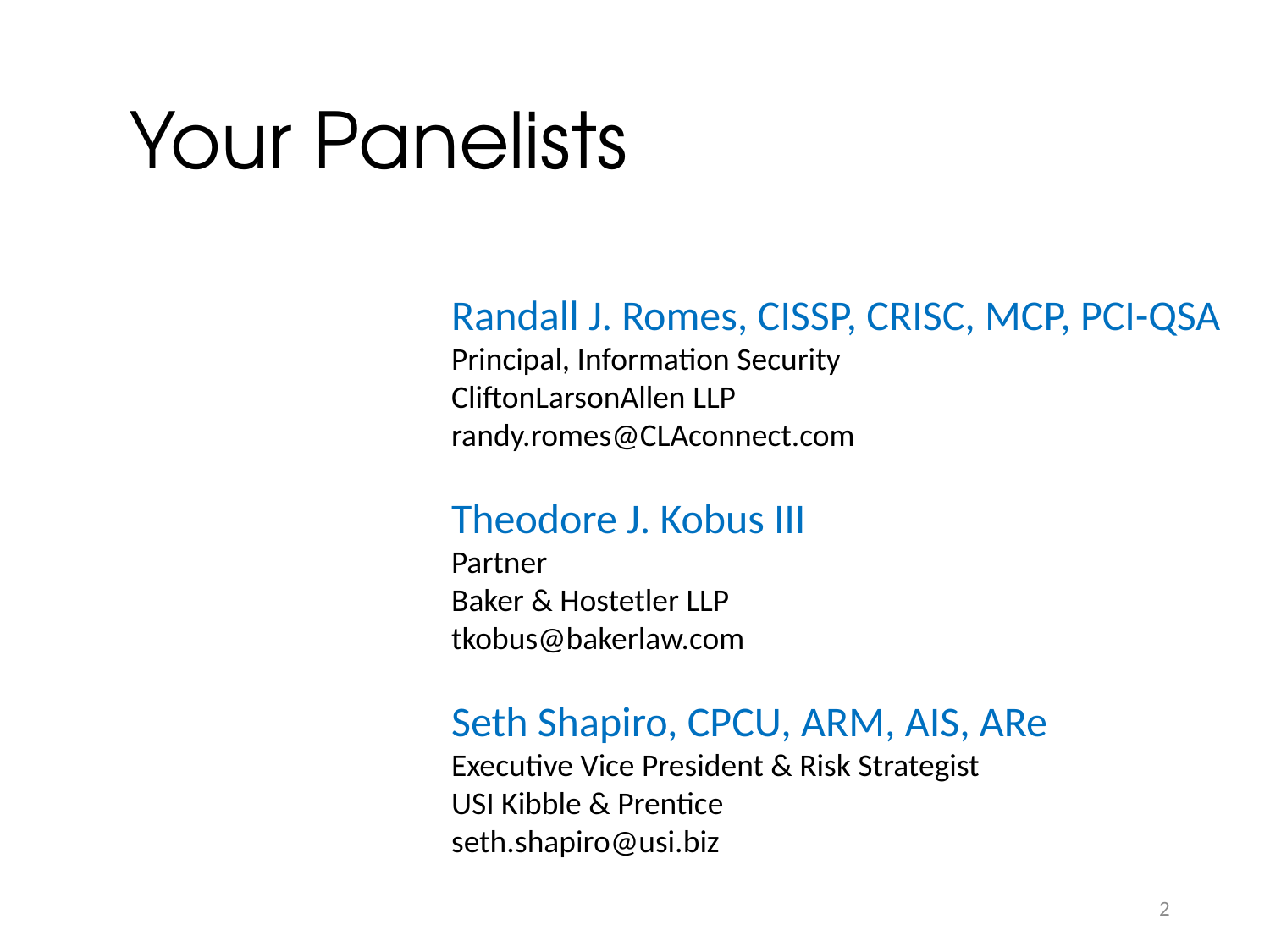

Your Panelists
Randall J. Romes, CISSP, CRISC, MCP, PCI-QSA
Principal, Information Security
CliftonLarsonAllen LLP
randy.romes@CLAconnect.com

Theodore J. Kobus III
Partner
Baker & Hostetler LLP
tkobus@bakerlaw.com

Seth Shapiro, CPCU, ARM, AIS, ARe
Executive Vice President & Risk Strategist
USI Kibble & Prentice
seth.shapiro@usi.biz
2